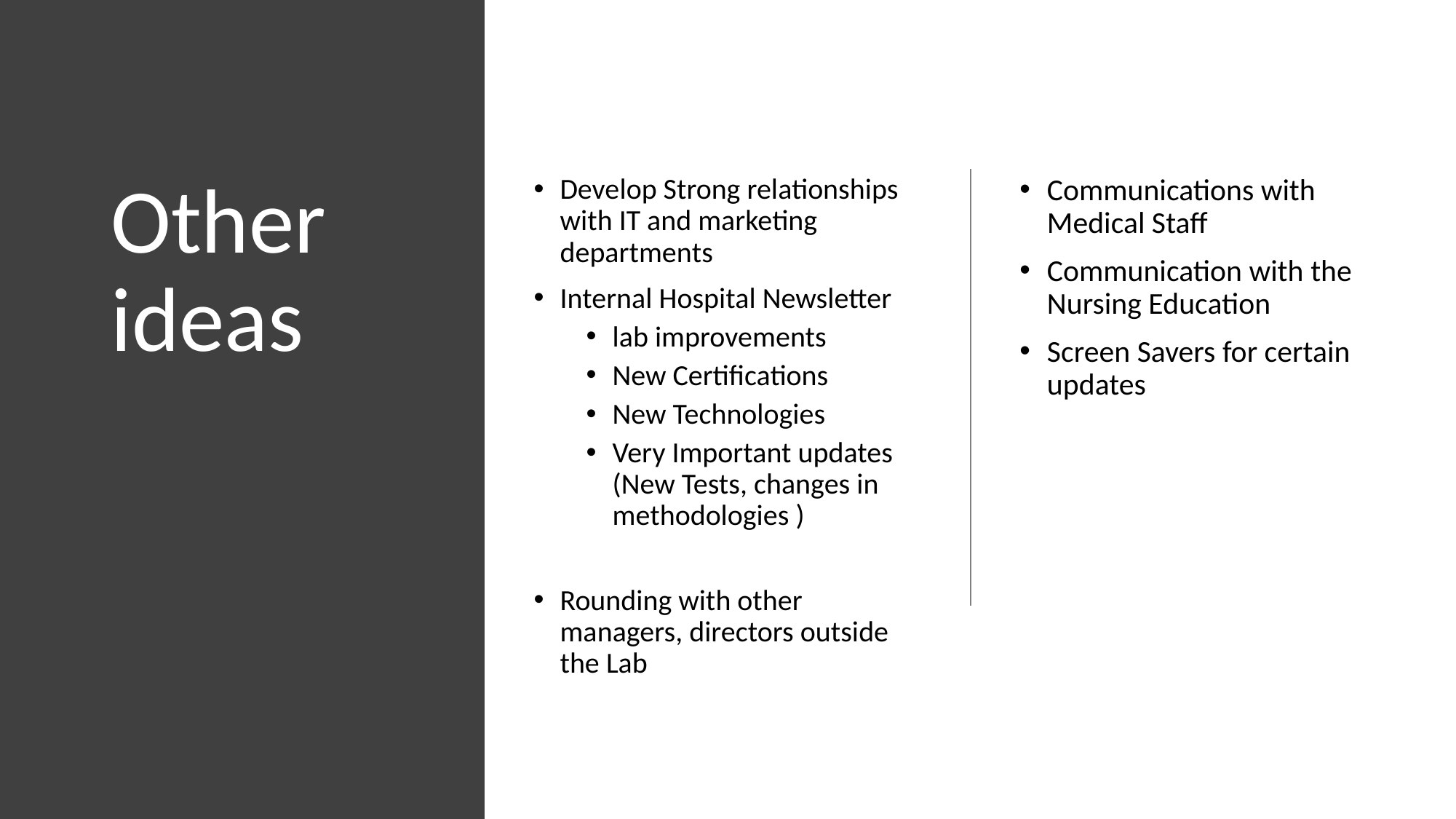

# Other ideas
Develop Strong relationships with IT and marketing  departments
Internal Hospital Newsletter
lab improvements
New Certifications
New Technologies
Very Important updates  (New Tests, changes in methodologies )

Rounding with other managers, directors outside the Lab

Communications with Medical Staff
Communication with the Nursing Education
Screen Savers for certain updates